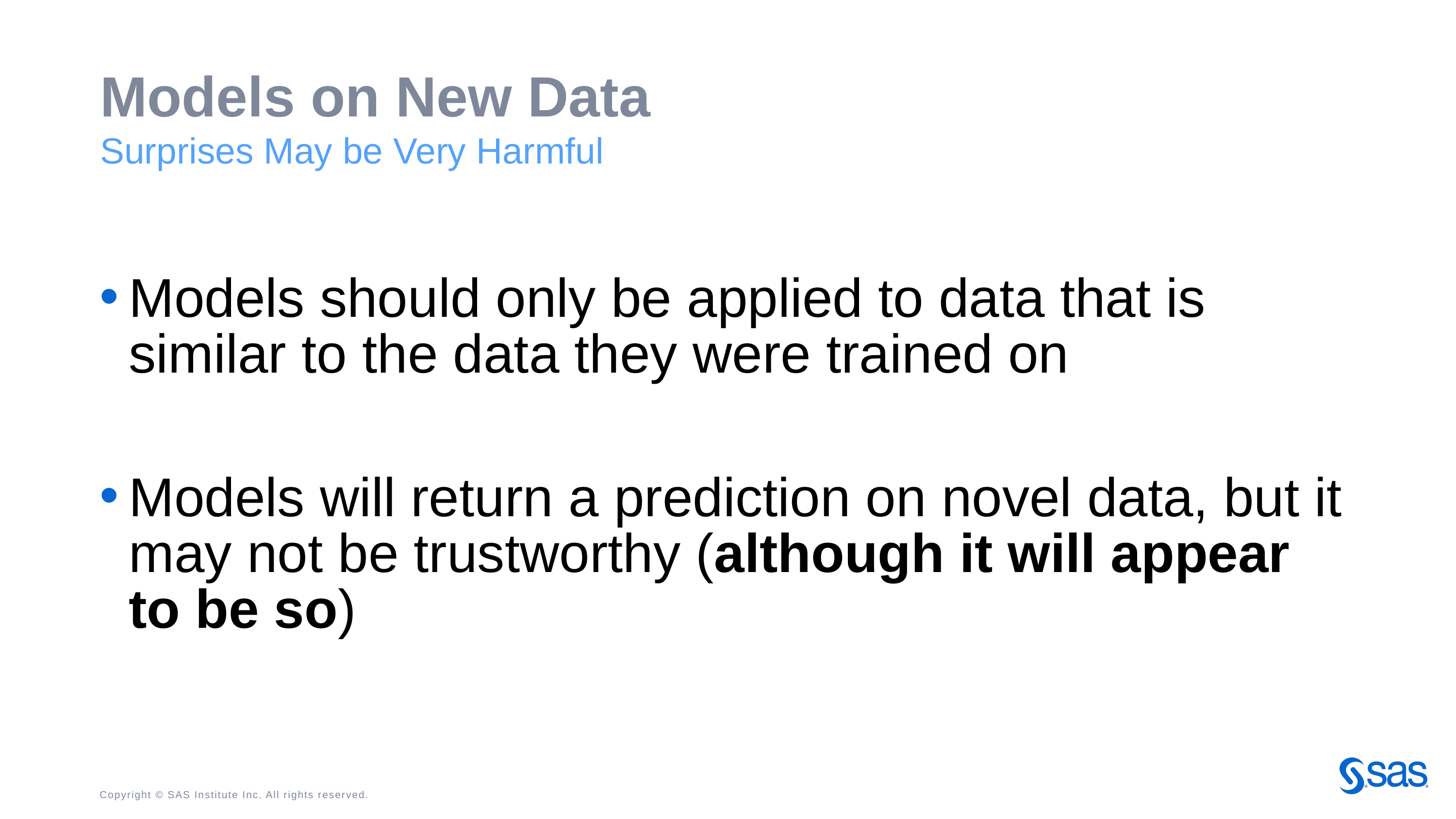

# Models on New Data
Surprises May be Very Harmful

Models should only be applied to data that is similar to the data they were trained on

Models will return a prediction on novel data, but it may not be trustworthy (although it will appear to be so)